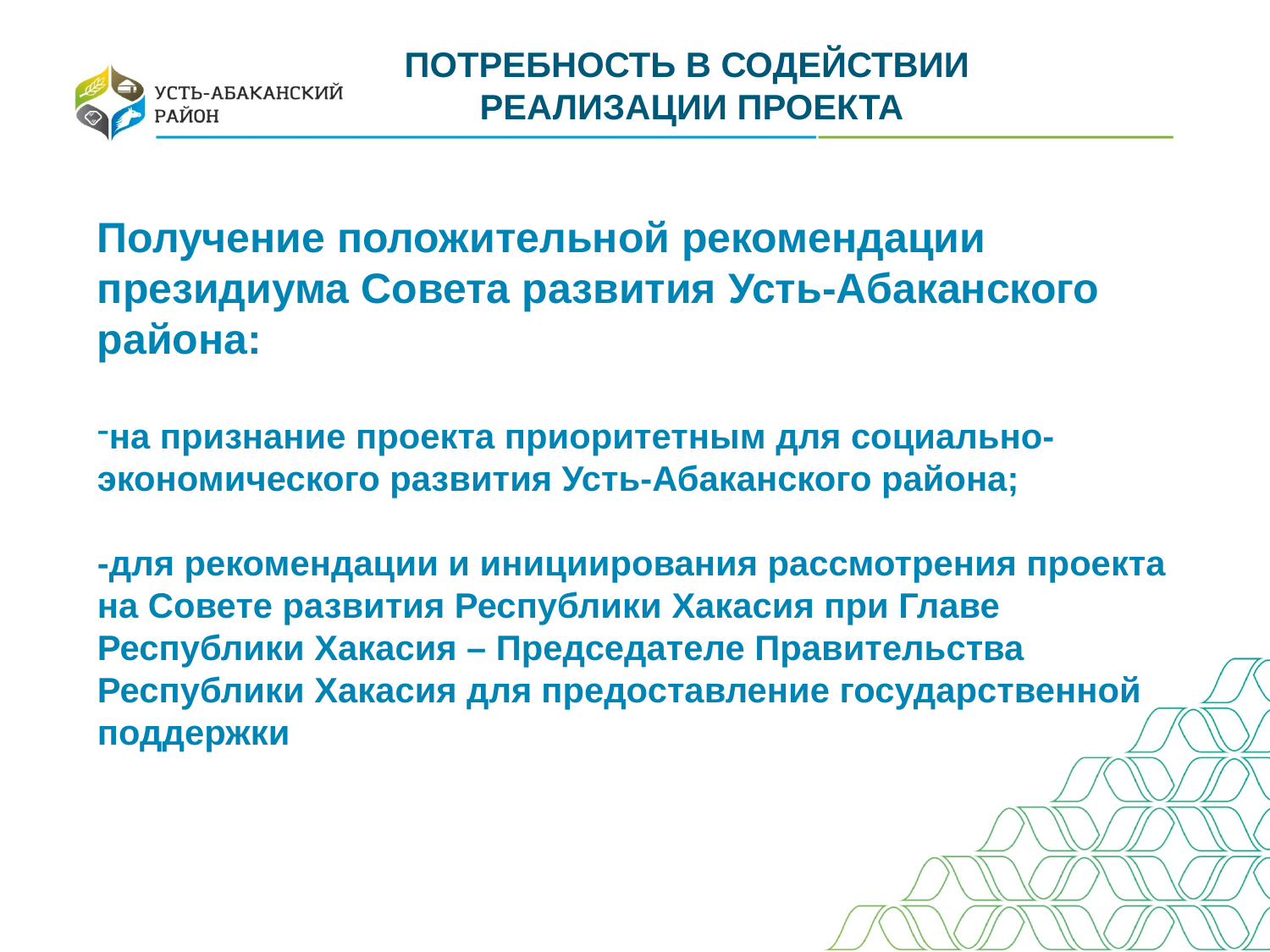

ПОТРЕБНОСТЬ В СОДЕЙСТВИИ
 РЕАЛИЗАЦИИ ПРОЕКТА

Получение положительной рекомендации президиума Совета развития Усть-Абаканского района:

на признание проекта приоритетным для социально-экономического развития Усть-Абаканского района;

-для рекомендации и инициирования рассмотрения проекта на Совете развития Республики Хакасия при Главе Республики Хакасия – Председателе Правительства Республики Хакасия для предоставление государственной поддержки